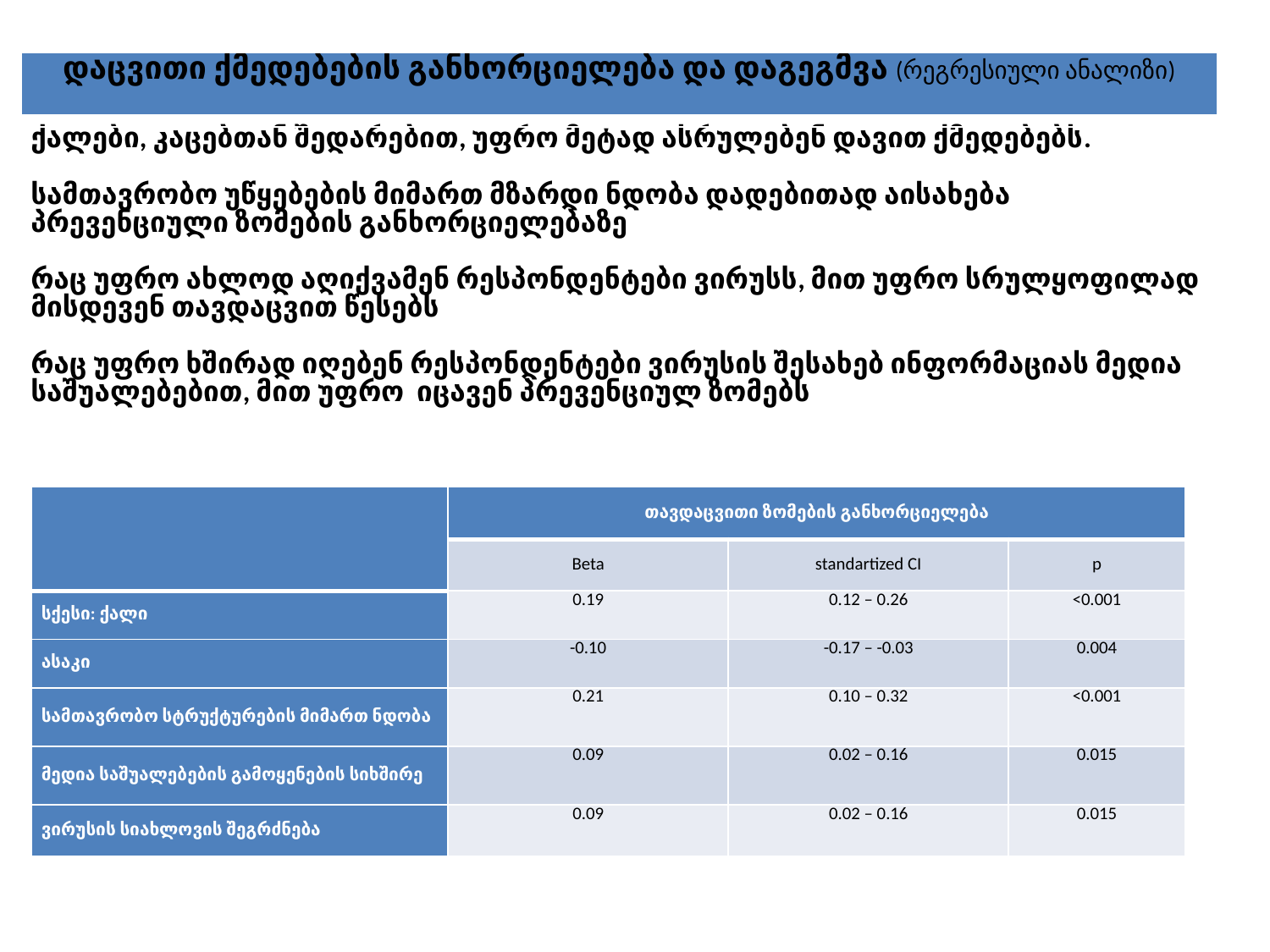

| დაცვითი ქმედებების განხორციელება და დაგეგმვა (რეგრესიული ანალიზი) |
| --- |
| ქალები, კაცებთან შედარებით, უფრო მეტად ასრულებენ დავით ქმედებებს. სამთავრობო უწყებების მიმართ მზარდი ნდობა დადებითად აისახება პრევენციული ზომების განხორციელებაზე რაც უფრო ახლოდ აღიქვამენ რესპონდენტები ვირუსს, მით უფრო სრულყოფილად მისდევენ თავდაცვით წესებს რაც უფრო ხშირად იღებენ რესპონდენტები ვირუსის შესახებ ინფორმაციას მედია საშუალებებით, მით უფრო იცავენ პრევენციულ ზომებს |
| --- |
|  | თავდაცვითი ზომების განხორციელება |  |  |
| --- | --- | --- | --- |
|  | Beta | standartized CI | p |
| სქესი: ქალი | 0.19 | 0.12 – 0.26 | <0.001 |
| ასაკი | -0.10 | -0.17 – -0.03 | 0.004 |
| სამთავრობო სტრუქტურების მიმართ ნდობა | 0.21 | 0.10 – 0.32 | <0.001 |
| მედია საშუალებების გამოყენების სიხშირე | 0.09 | 0.02 – 0.16 | 0.015 |
| ვირუსის სიახლოვის შეგრძნება | 0.09 | 0.02 – 0.16 | 0.015 |